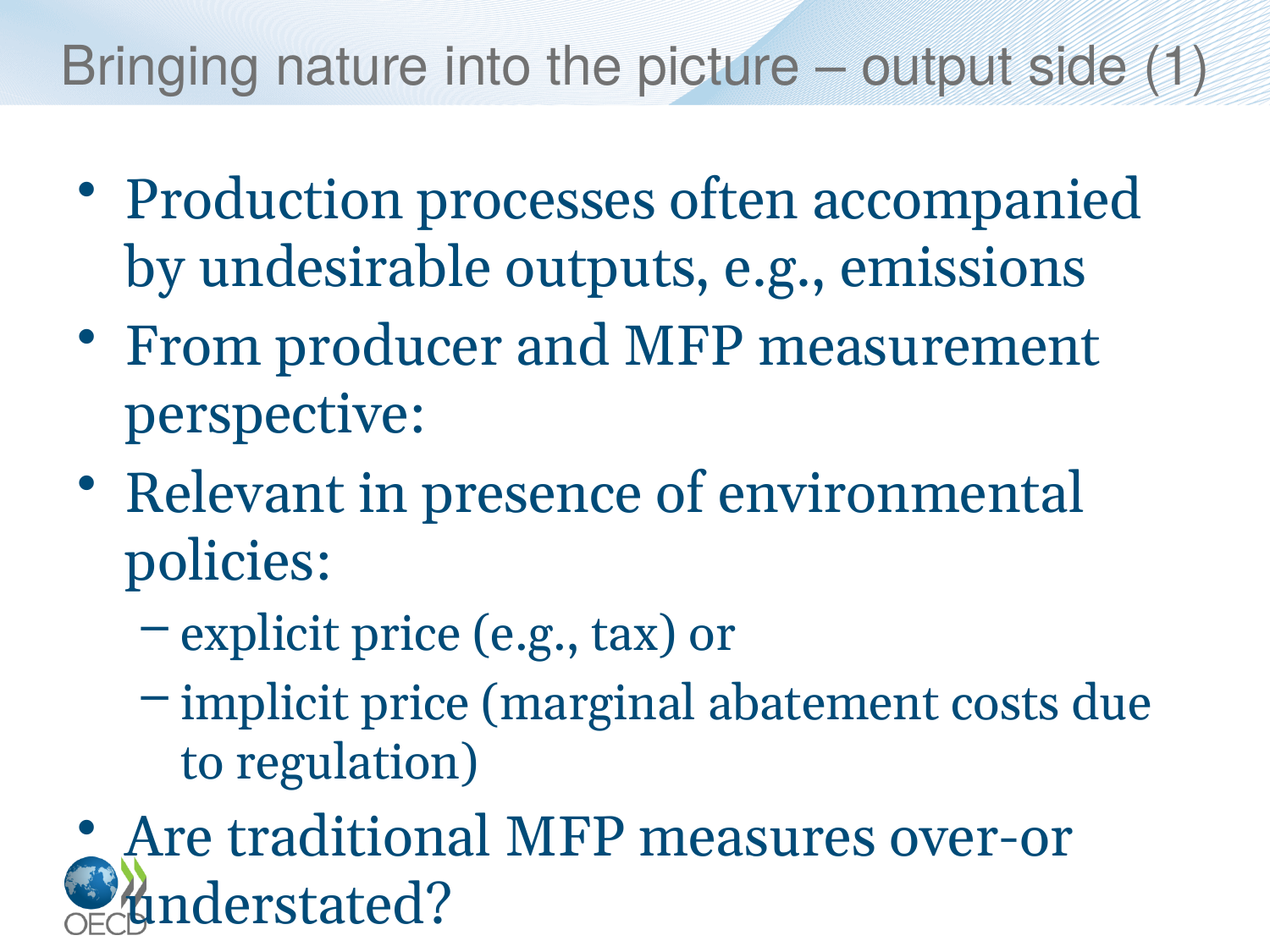

# Bringing nature into the picture – output side (1)
Production processes often accompanied by undesirable outputs, e.g., emissions
From producer and MFP measurement perspective:
Relevant in presence of environmental policies:
explicit price (e.g., tax) or
implicit price (marginal abatement costs due to regulation)
Are traditional MFP measures over-or understated?
12